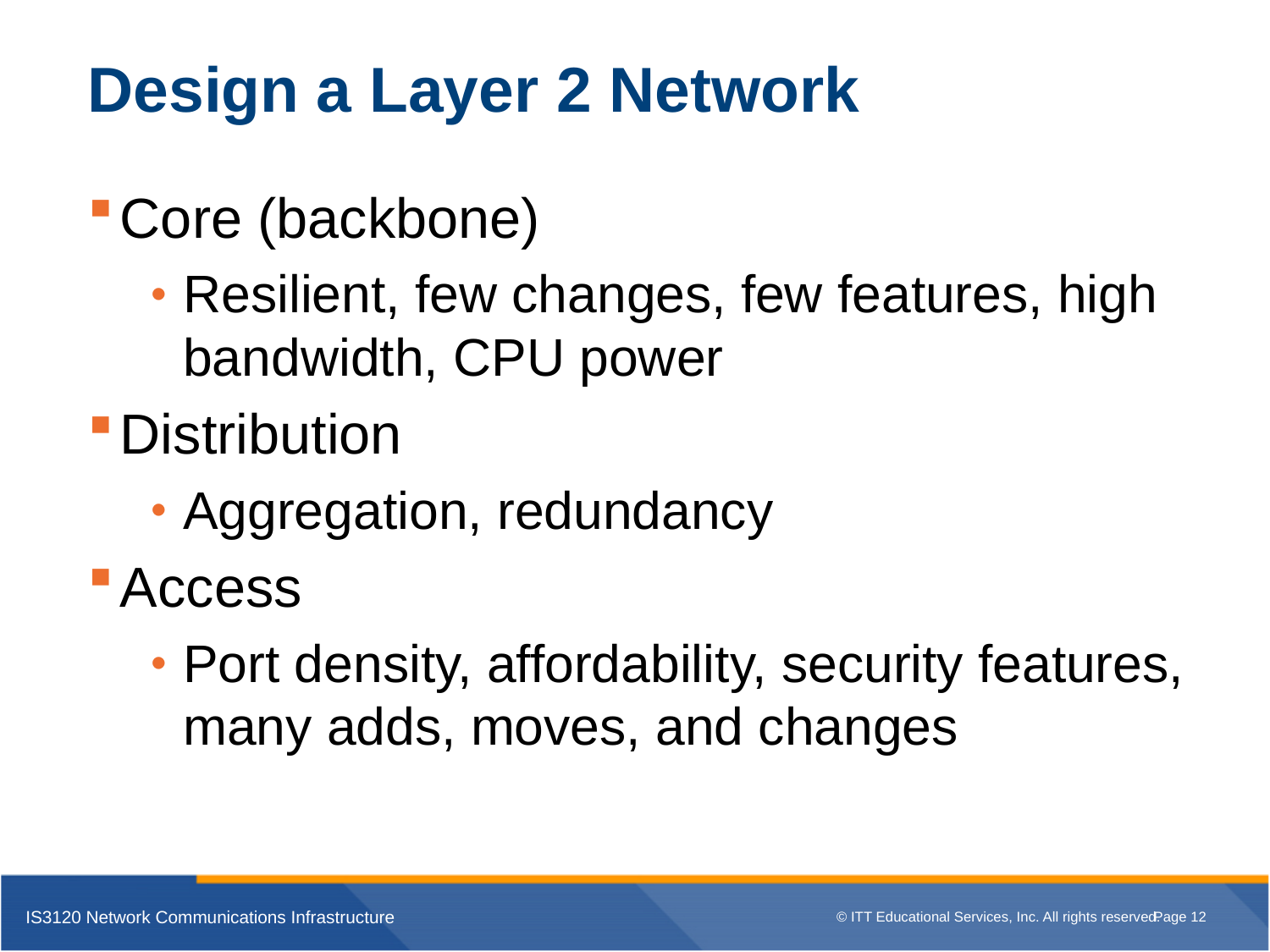

# Design a Layer 2 Network
Core (backbone)
Resilient, few changes, few features, high bandwidth, CPU power
Distribution
Aggregation, redundancy
Access
Port density, affordability, security features, many adds, moves, and changes